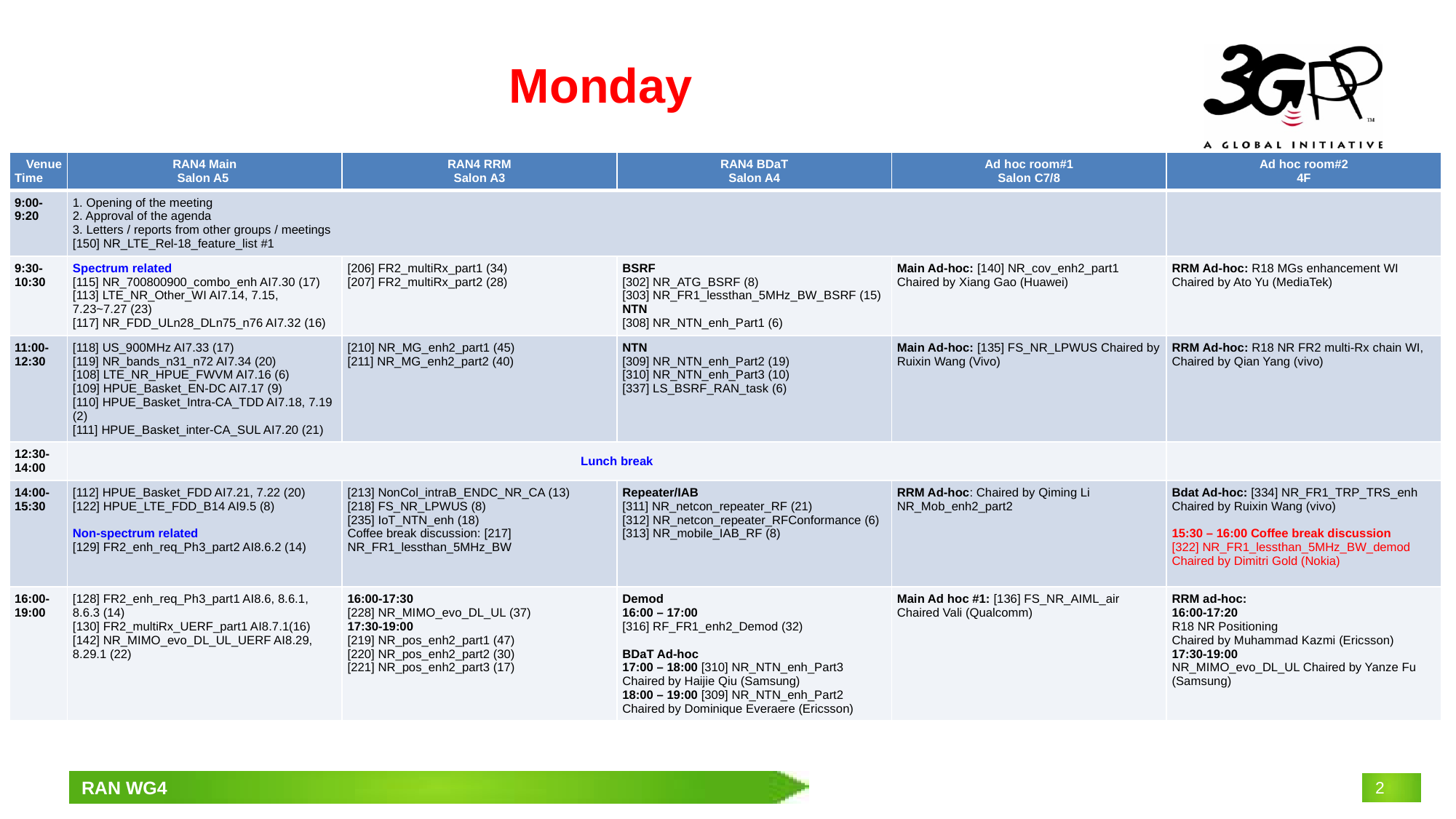

# Monday
| Venue Time | RAN4 Main Salon A5 | RAN4 RRM Salon A3 | RAN4 BDaT Salon A4 | Ad hoc room#1 Salon C7/8 | Ad hoc room#2 4F |
| --- | --- | --- | --- | --- | --- |
| 9:00-9:20 | 1. Opening of the meeting 2. Approval of the agenda 3. Letters / reports from other groups / meetings [150] NR\_LTE\_Rel-18\_feature\_list #1 |  |  |  |  |
| 9:30-10:30 | Spectrum related [115] NR\_700800900\_combo\_enh AI7.30 (17) [113] LTE\_NR\_Other\_WI AI7.14, 7.15, 7.23~7.27 (23) [117] NR\_FDD\_ULn28\_DLn75\_n76 AI7.32 (16) | [206] FR2\_multiRx\_part1 (34) [207] FR2\_multiRx\_part2 (28) | BSRF [302] NR\_ATG\_BSRF (8) [303] NR\_FR1\_lessthan\_5MHz\_BW\_BSRF (15) NTN [308] NR\_NTN\_enh\_Part1 (6) | Main Ad-hoc: [140] NR\_cov\_enh2\_part1 Chaired by Xiang Gao (Huawei) | RRM Ad-hoc: R18 MGs enhancement WI Chaired by Ato Yu (MediaTek) |
| 11:00-12:30 | [118] US\_900MHz AI7.33 (17) [119] NR\_bands\_n31\_n72 AI7.34 (20) [108] LTE\_NR\_HPUE\_FWVM AI7.16 (6) [109] HPUE\_Basket\_EN-DC AI7.17 (9) [110] HPUE\_Basket\_Intra-CA\_TDD AI7.18, 7.19 (2) [111] HPUE\_Basket\_inter-CA\_SUL AI7.20 (21) | [210] NR\_MG\_enh2\_part1 (45) [211] NR\_MG\_enh2\_part2 (40) | NTN [309] NR\_NTN\_enh\_Part2 (19) [310] NR\_NTN\_enh\_Part3 (10) [337] LS\_BSRF\_RAN\_task (6) | Main Ad-hoc: [135] FS\_NR\_LPWUS Chaired by Ruixin Wang (Vivo) | RRM Ad-hoc: R18 NR FR2 multi-Rx chain WI, Chaired by Qian Yang (vivo) |
| 12:30-14:00 | Lunch break |  |  |  |  |
| 14:00-15:30 | [112] HPUE\_Basket\_FDD AI7.21, 7.22 (20) [122] HPUE\_LTE\_FDD\_B14 AI9.5 (8) Non-spectrum related [129] FR2\_enh\_req\_Ph3\_part2 AI8.6.2 (14) | [213] NonCol\_intraB\_ENDC\_NR\_CA (13) [218] FS\_NR\_LPWUS (8) [235] IoT\_NTN\_enh (18) Coffee break discussion: [217] NR\_FR1\_lessthan\_5MHz\_BW | Repeater/IAB [311] NR\_netcon\_repeater\_RF (21) [312] NR\_netcon\_repeater\_RFConformance (6) [313] NR\_mobile\_IAB\_RF (8) | RRM Ad-hoc: Chaired by Qiming Li NR\_Mob\_enh2\_part2 | Bdat Ad-hoc: [334] NR\_FR1\_TRP\_TRS\_enh Chaired by Ruixin Wang (vivo) 15:30 – 16:00 Coffee break discussion [322] NR\_FR1\_lessthan\_5MHz\_BW\_demod Chaired by Dimitri Gold (Nokia) |
| 16:00-19:00 | [128] FR2\_enh\_req\_Ph3\_part1 AI8.6, 8.6.1, 8.6.3 (14) [130] FR2\_multiRx\_UERF\_part1 AI8.7.1(16) [142] NR\_MIMO\_evo\_DL\_UL\_UERF AI8.29, 8.29.1 (22) | 16:00-17:30 [228] NR\_MIMO\_evo\_DL\_UL (37) 17:30-19:00 [219] NR\_pos\_enh2\_part1 (47) [220] NR\_pos\_enh2\_part2 (30) [221] NR\_pos\_enh2\_part3 (17) | Demod 16:00 – 17:00 [316] RF\_FR1\_enh2\_Demod (32) BDaT Ad-hoc 17:00 – 18:00 [310] NR\_NTN\_enh\_Part3 Chaired by Haijie Qiu (Samsung) 18:00 – 19:00 [309] NR\_NTN\_enh\_Part2 Chaired by Dominique Everaere (Ericsson) | Main Ad hoc #1: [136] FS\_NR\_AIML\_air Chaired Vali (Qualcomm) | RRM ad-hoc: 16:00-17:20 R18 NR Positioning Chaired by Muhammad Kazmi (Ericsson) 17:30-19:00 NR\_MIMO\_evo\_DL\_UL Chaired by Yanze Fu (Samsung) |